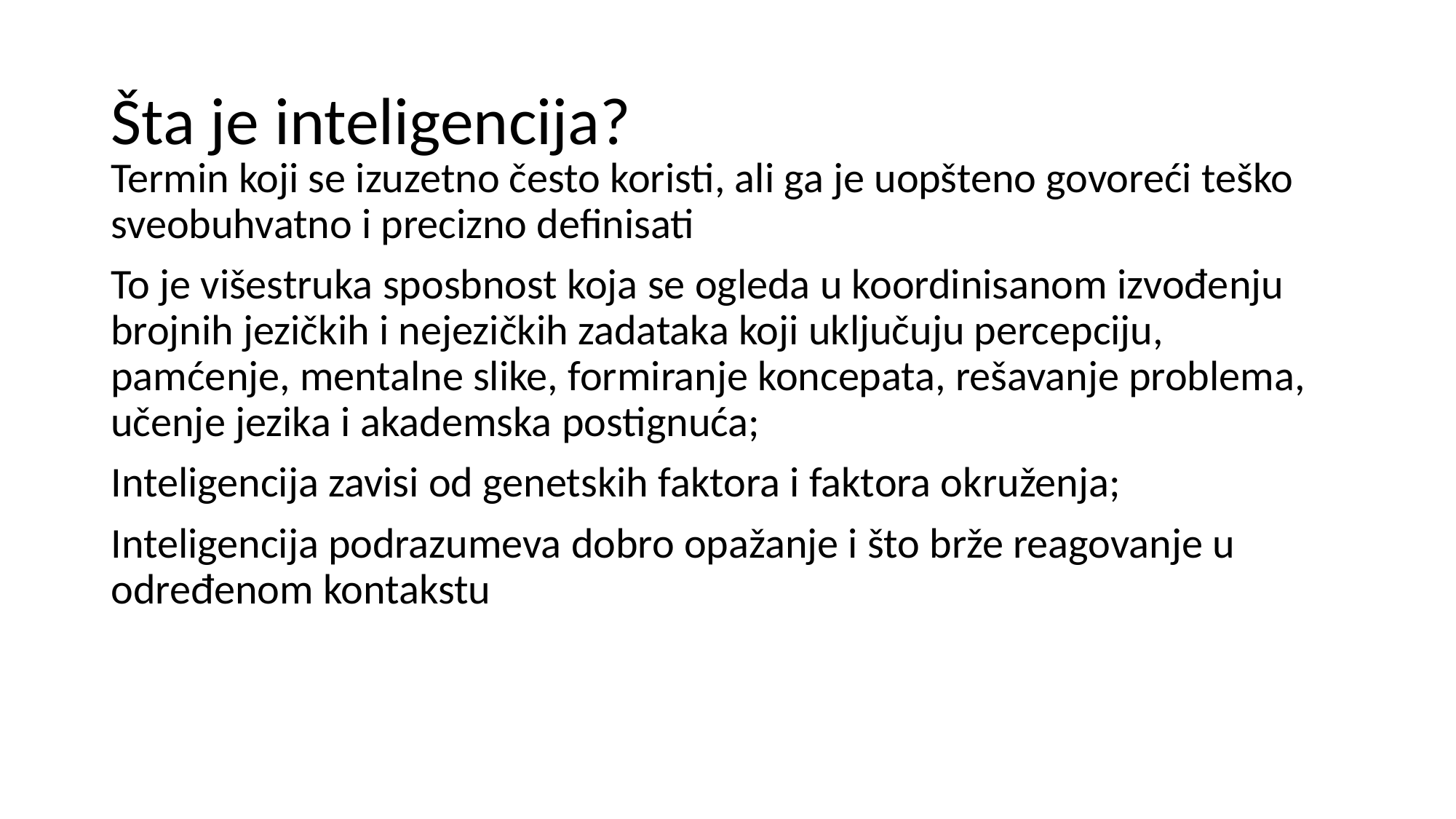

# Šta je inteligencija?
Termin koji se izuzetno često koristi, ali ga je uopšteno govoreći teško  sveobuhvatno i precizno definisati
To je višestruka sposbnost koja se ogleda u koordinisanom izvođenju brojnih jezičkih i nejezičkih zadataka koji uključuju percepciju, pamćenje, mentalne slike, formiranje koncepata, rešavanje problema, učenje jezika i akademska postignuća;
Inteligencija zavisi od genetskih faktora i faktora okruženja;
Inteligencija podrazumeva dobro opažanje i što brže reagovanje u određenom kontakstu